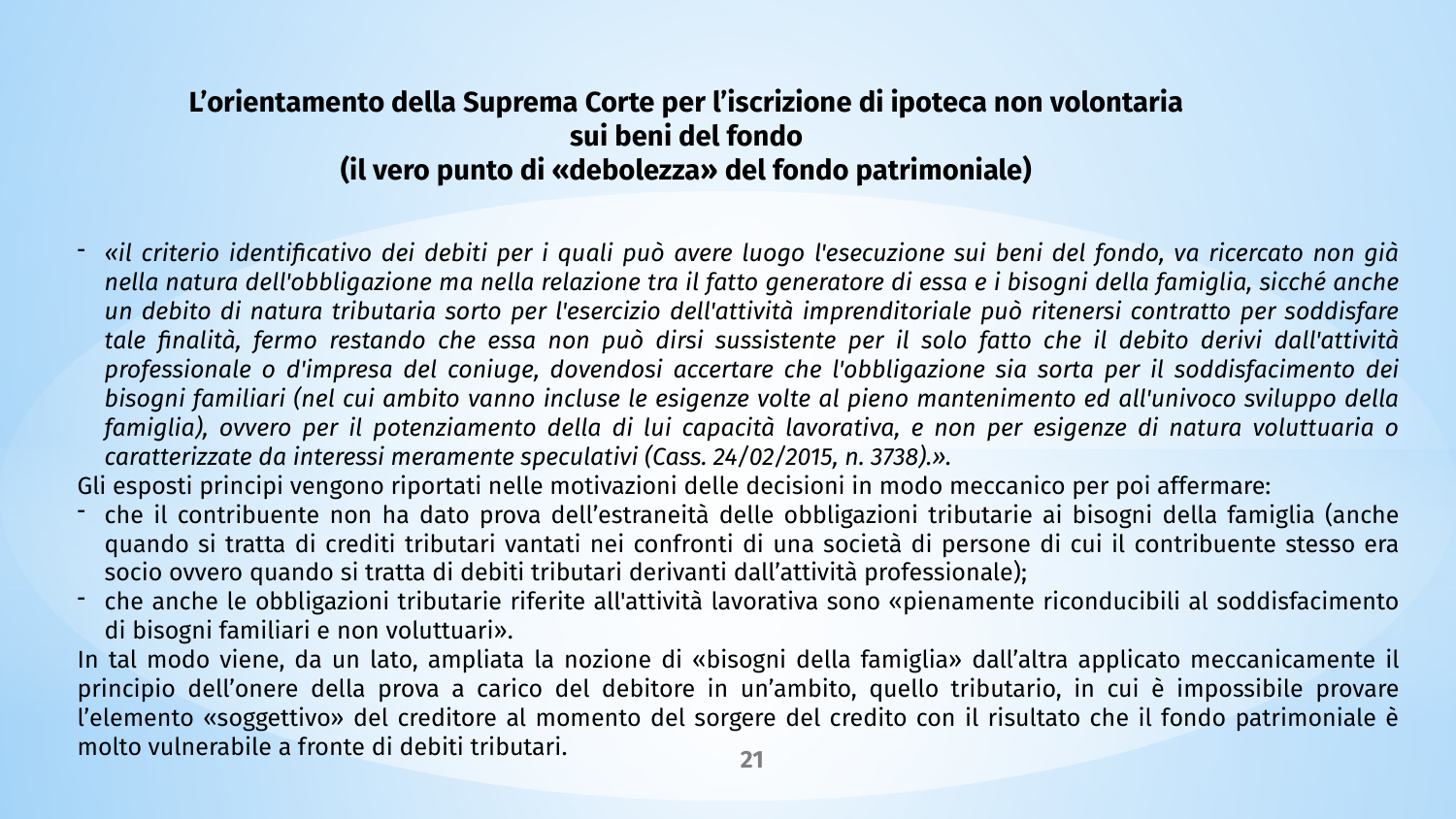

L’orientamento della Suprema Corte per l’iscrizione di ipoteca non volontaria sui beni del fondo
(il vero punto di «debolezza» del fondo patrimoniale)
«il criterio identificativo dei debiti per i quali può avere luogo l'esecuzione sui beni del fondo, va ricercato non già nella natura dell'obbligazione ma nella relazione tra il fatto generatore di essa e i bisogni della famiglia, sicché anche un debito di natura tributaria sorto per l'esercizio dell'attività imprenditoriale può ritenersi contratto per soddisfare tale finalità, fermo restando che essa non può dirsi sussistente per il solo fatto che il debito derivi dall'attività professionale o d'impresa del coniuge, dovendosi accertare che l'obbligazione sia sorta per il soddisfacimento dei bisogni familiari (nel cui ambito vanno incluse le esigenze volte al pieno mantenimento ed all'univoco sviluppo della famiglia), ovvero per il potenziamento della di lui capacità lavorativa, e non per esigenze di natura voluttuaria o caratterizzate da interessi meramente speculativi (Cass. 24/02/2015, n. 3738).».
Gli esposti principi vengono riportati nelle motivazioni delle decisioni in modo meccanico per poi affermare:
che il contribuente non ha dato prova dell’estraneità delle obbligazioni tributarie ai bisogni della famiglia (anche quando si tratta di crediti tributari vantati nei confronti di una società di persone di cui il contribuente stesso era socio ovvero quando si tratta di debiti tributari derivanti dall’attività professionale);
che anche le obbligazioni tributarie riferite all'attività lavorativa sono «pienamente riconducibili al soddisfacimento di bisogni familiari e non voluttuari».
In tal modo viene, da un lato, ampliata la nozione di «bisogni della famiglia» dall’altra applicato meccanicamente il principio dell’onere della prova a carico del debitore in un’ambito, quello tributario, in cui è impossibile provare l’elemento «soggettivo» del creditore al momento del sorgere del credito con il risultato che il fondo patrimoniale è molto vulnerabile a fronte di debiti tributari.
21